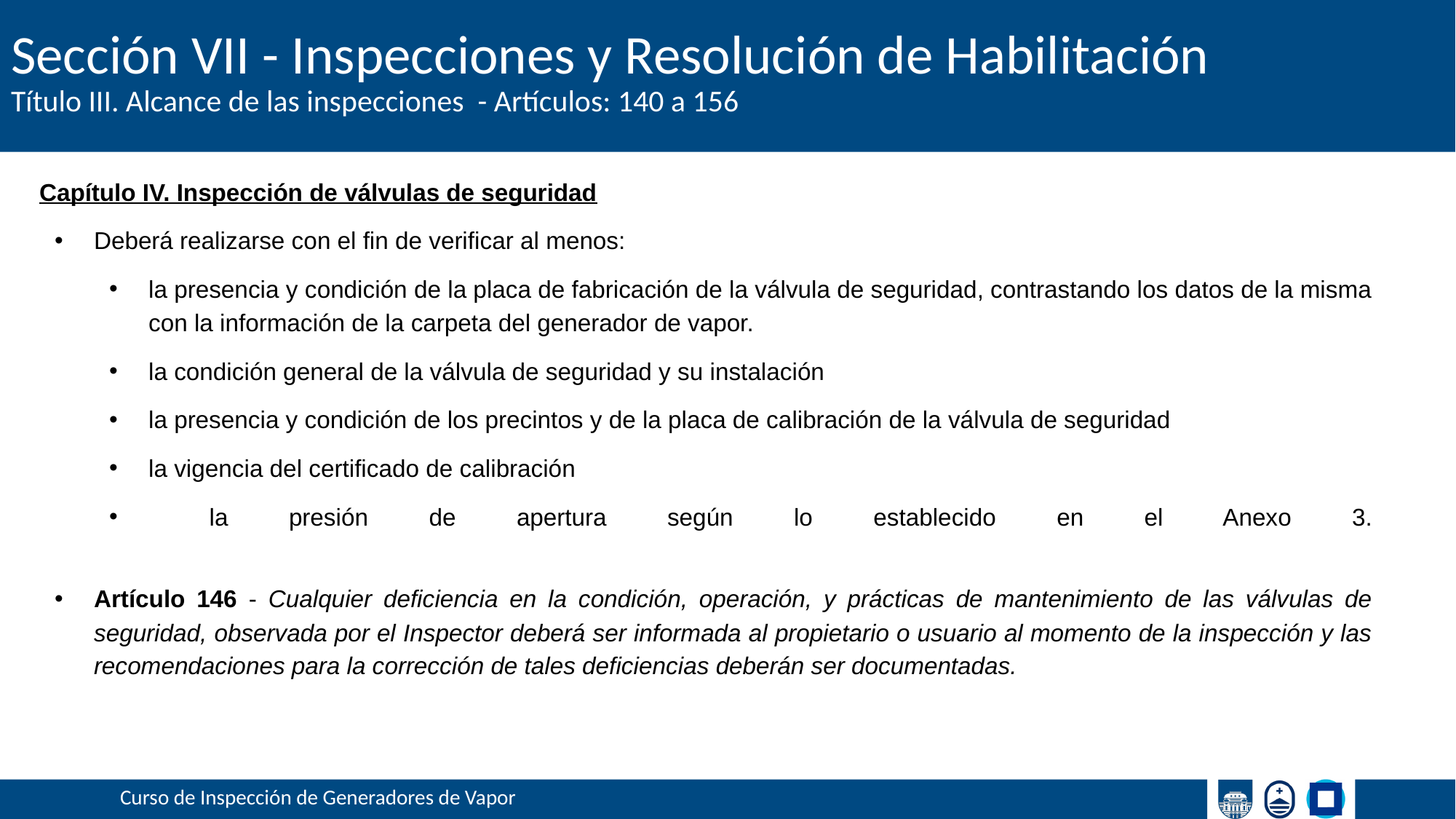

# Sección VII - Inspecciones y Resolución de Habilitación
Título III. Alcance de las inspecciones  - Artículos: 140 a 156
Capítulo IV. Inspección de válvulas de seguridad
Deberá realizarse con el fin de verificar al menos:
la presencia y condición de la placa de fabricación de la válvula de seguridad, contrastando los datos de la misma con la información de la carpeta del generador de vapor.
la condición general de la válvula de seguridad y su instalación
la presencia y condición de los precintos y de la placa de calibración de la válvula de seguridad
la vigencia del certificado de calibración
 la presión de apertura según lo establecido en el Anexo 3.
Artículo 146 - Cualquier deficiencia en la condición, operación, y prácticas de mantenimiento de las válvulas de seguridad, observada por el Inspector deberá ser informada al propietario o usuario al momento de la inspección y las recomendaciones para la corrección de tales deficiencias deberán ser documentadas.